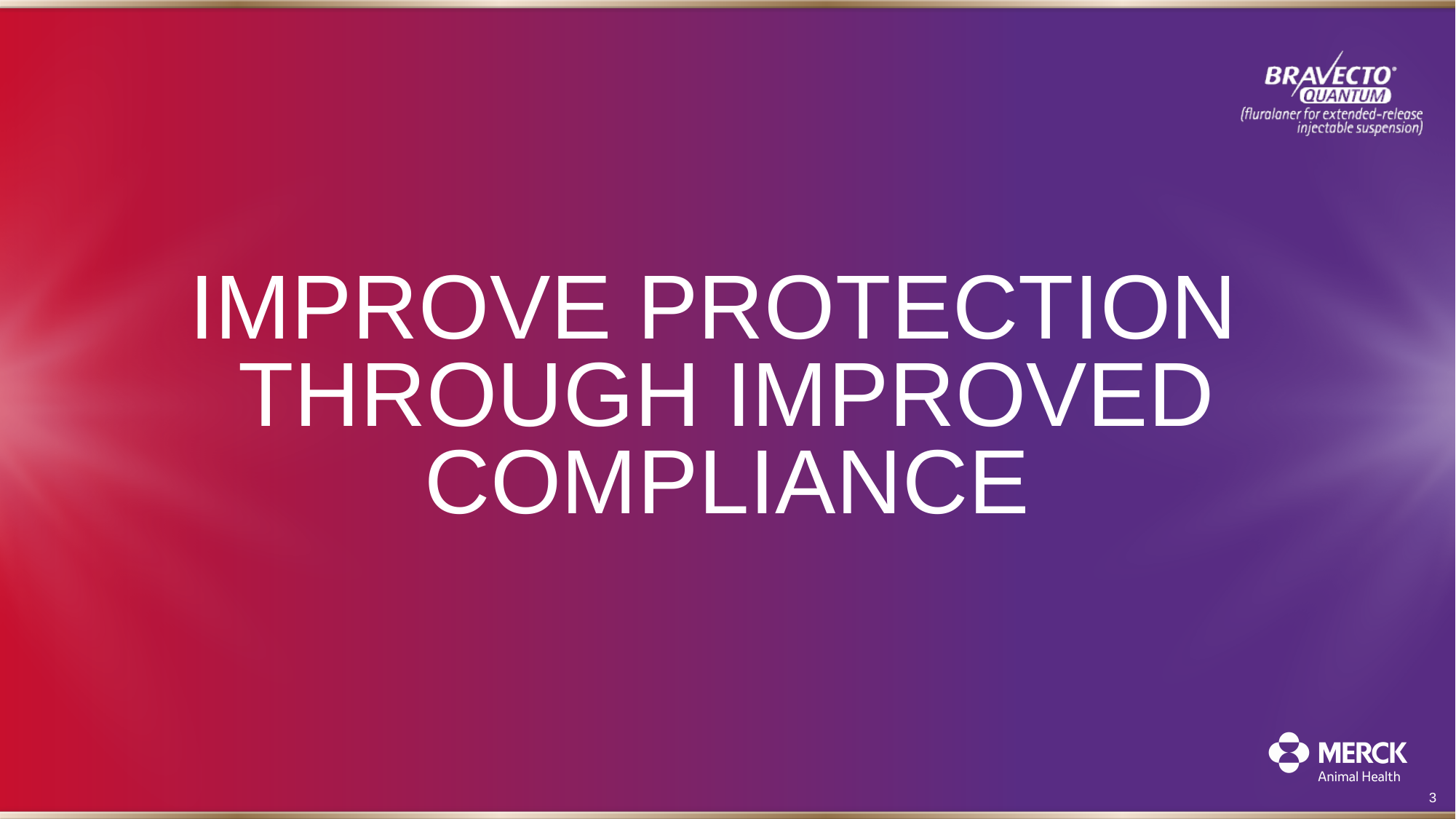

# Improve protection through improved compliance
3